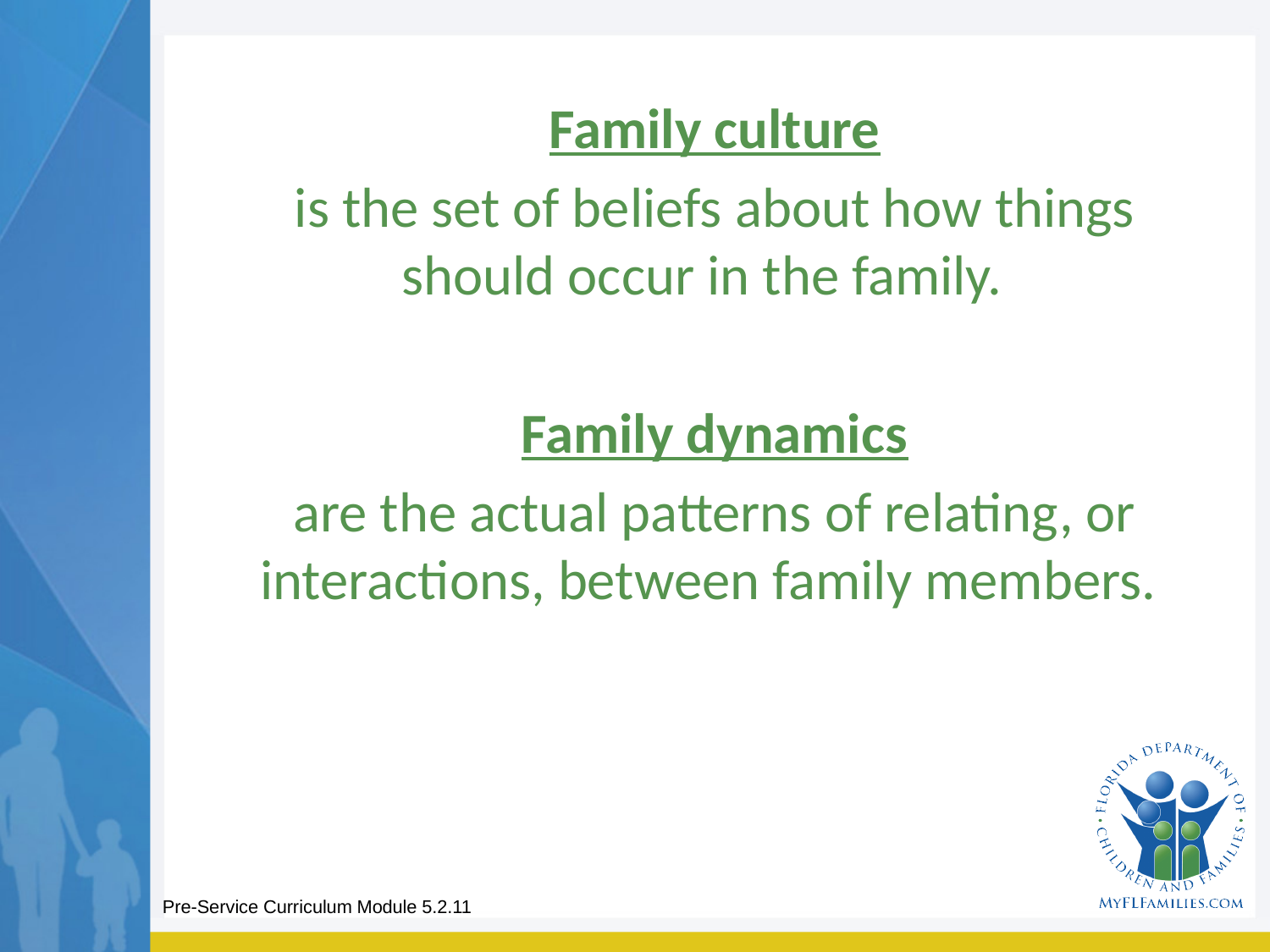

Family culture
is the set of beliefs about how things should occur in the family.

Family dynamics
are the actual patterns of relating, or interactions, between family members.
Pre-Service Curriculum Module 5.2.11